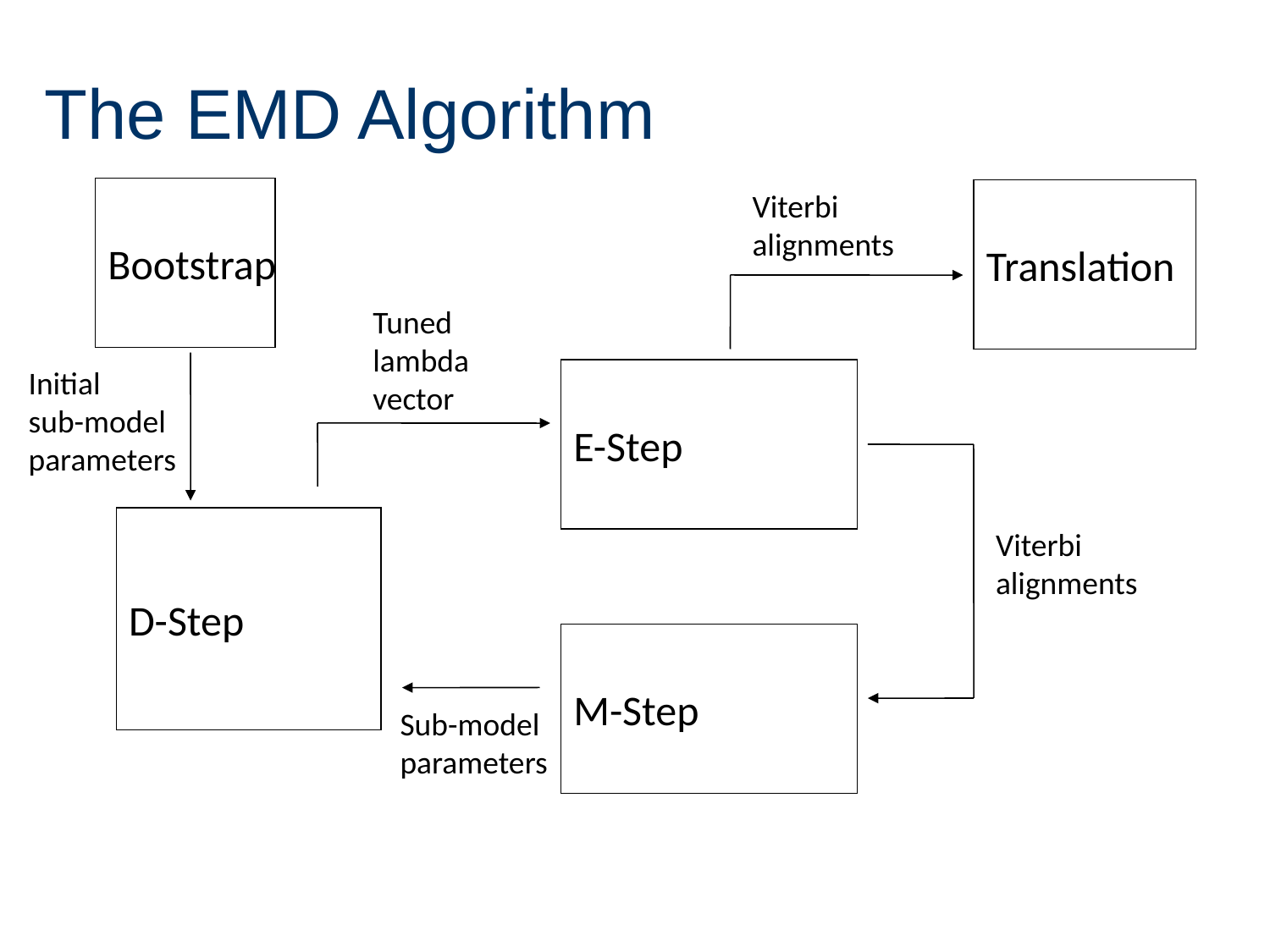

The EMD Algorithm

Bootstrap
Viterbi
alignments
Translation

Tuned
lambda
vector

Initial
sub-model
parameters
E-Step

D-Step
Viterbi
alignments
M-Step

Sub-model
parameters